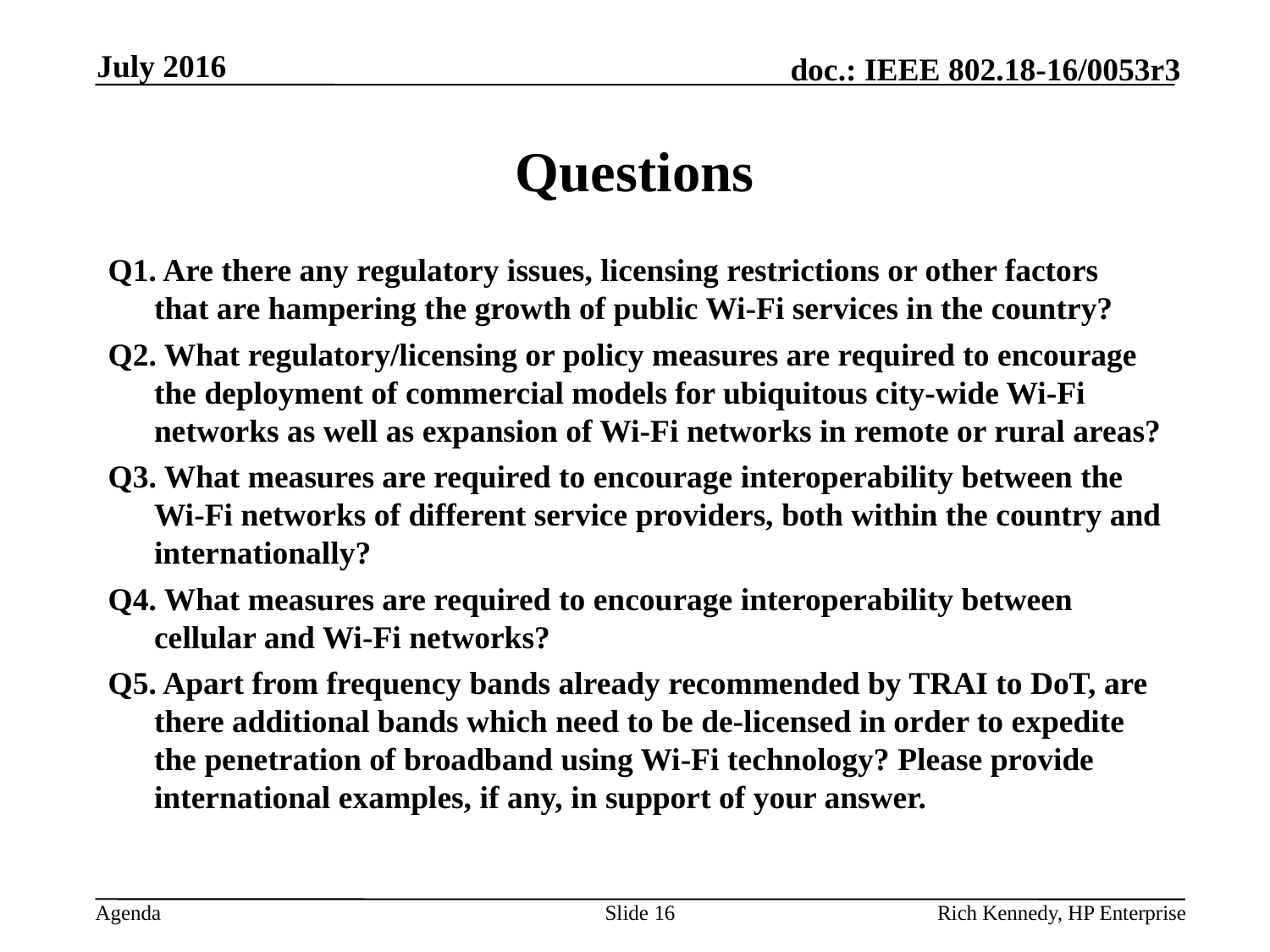

July 2016
# Questions
Q1. Are there any regulatory issues, licensing restrictions or other factors that are hampering the growth of public Wi-Fi services in the country?
Q2. What regulatory/licensing or policy measures are required to encourage the deployment of commercial models for ubiquitous city-wide Wi-Fi networks as well as expansion of Wi-Fi networks in remote or rural areas?
Q3. What measures are required to encourage interoperability between the Wi-Fi networks of different service providers, both within the country and internationally?
Q4. What measures are required to encourage interoperability between cellular and Wi-Fi networks?
Q5. Apart from frequency bands already recommended by TRAI to DoT, are there additional bands which need to be de-licensed in order to expedite the penetration of broadband using Wi-Fi technology? Please provide international examples, if any, in support of your answer.
Slide 16
Rich Kennedy, HP Enterprise